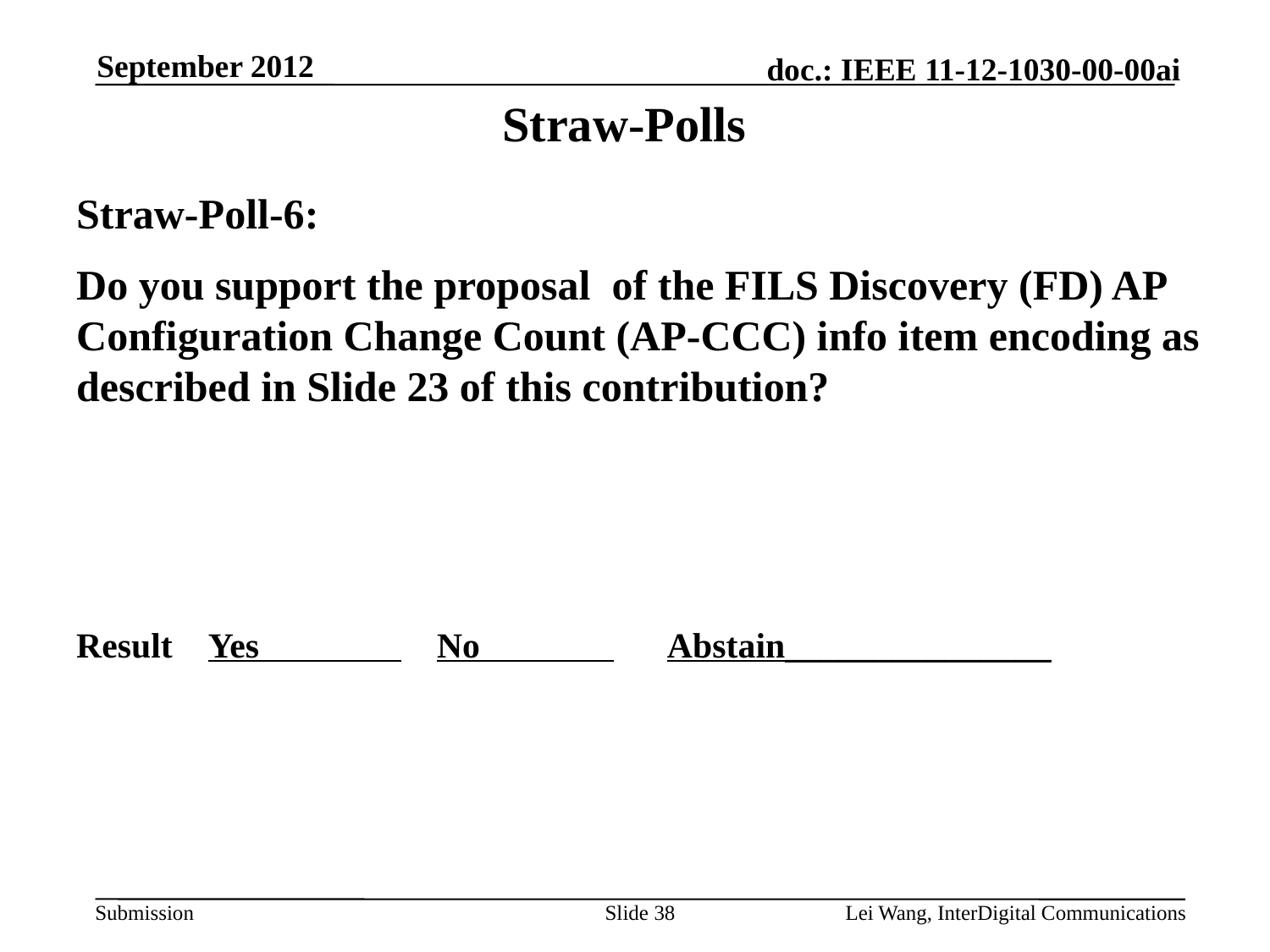

September 2012
# Straw-Polls
Straw-Poll-6:
Do you support the proposal  of the FILS Discovery (FD) AP Configuration Change Count (AP-CCC) info item encoding as described in Slide 23 of this contribution?

Result    Yes                    No                     Abstain_______________
Slide 38
Lei Wang, InterDigital Communications